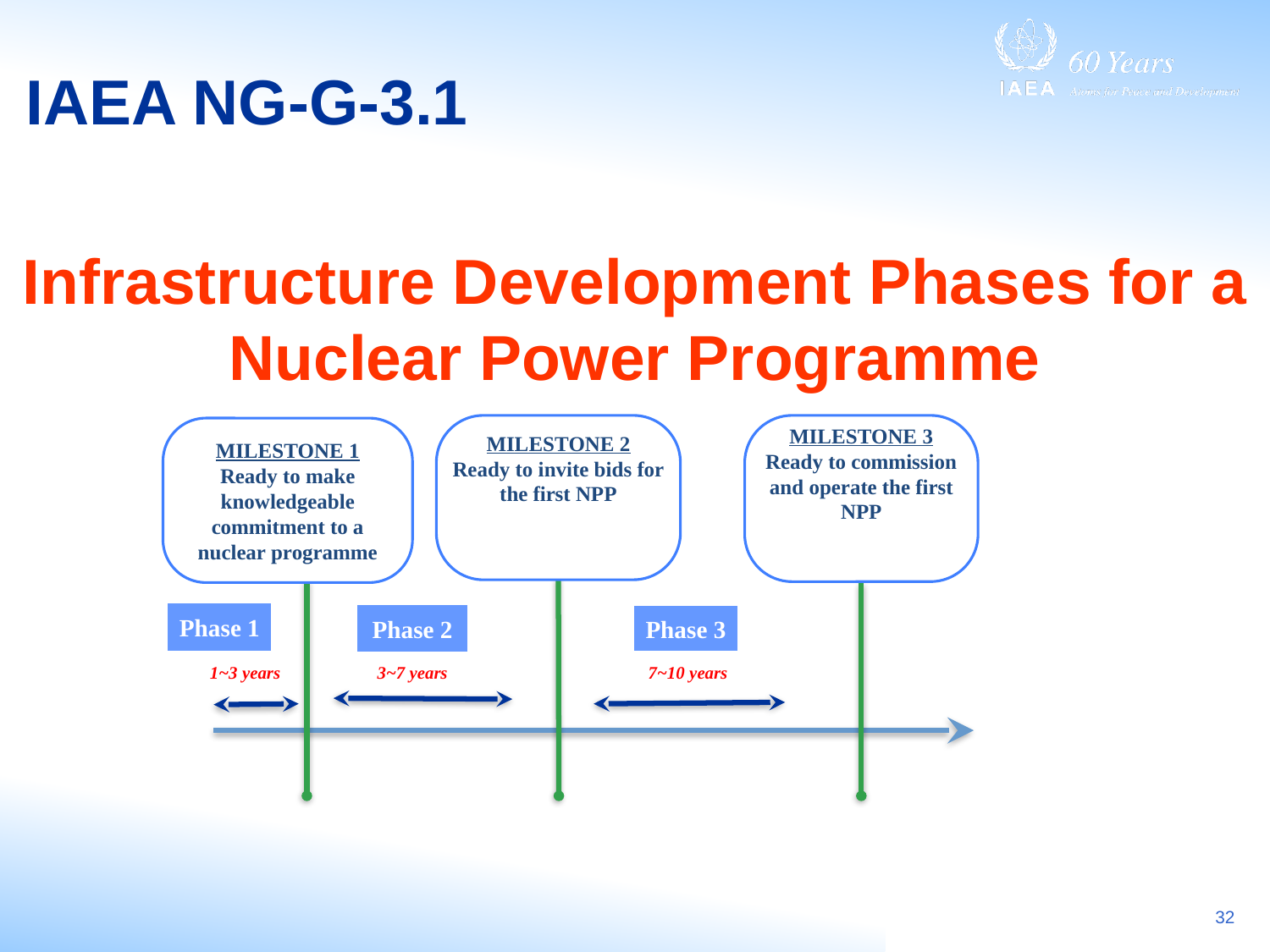

# IAEA NG-G-3.1

Infrastructure Development Phases for a Nuclear Power Programme
MILESTONE 3
Ready to commission and operate the first NPP

MILESTONE 2
Ready to invite bids for the first NPP

MILESTONE 1
Ready to make knowledgeable commitment to a nuclear programme
Phase 1
Phase 2
Phase 3
1~3 years
3~7 years
7~10 years
32